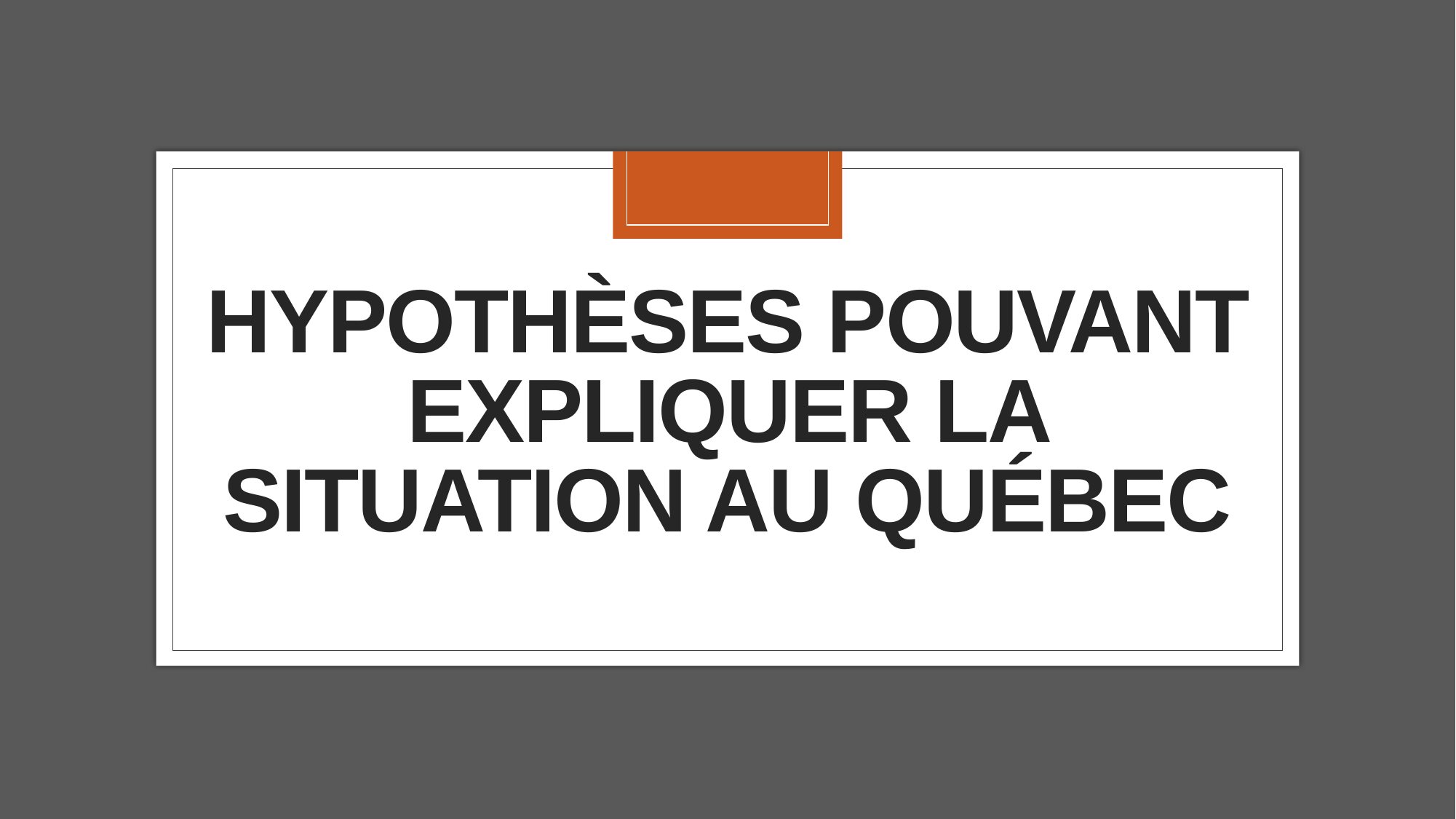

# Hypothèses pouvant expliquer la situation au Québec